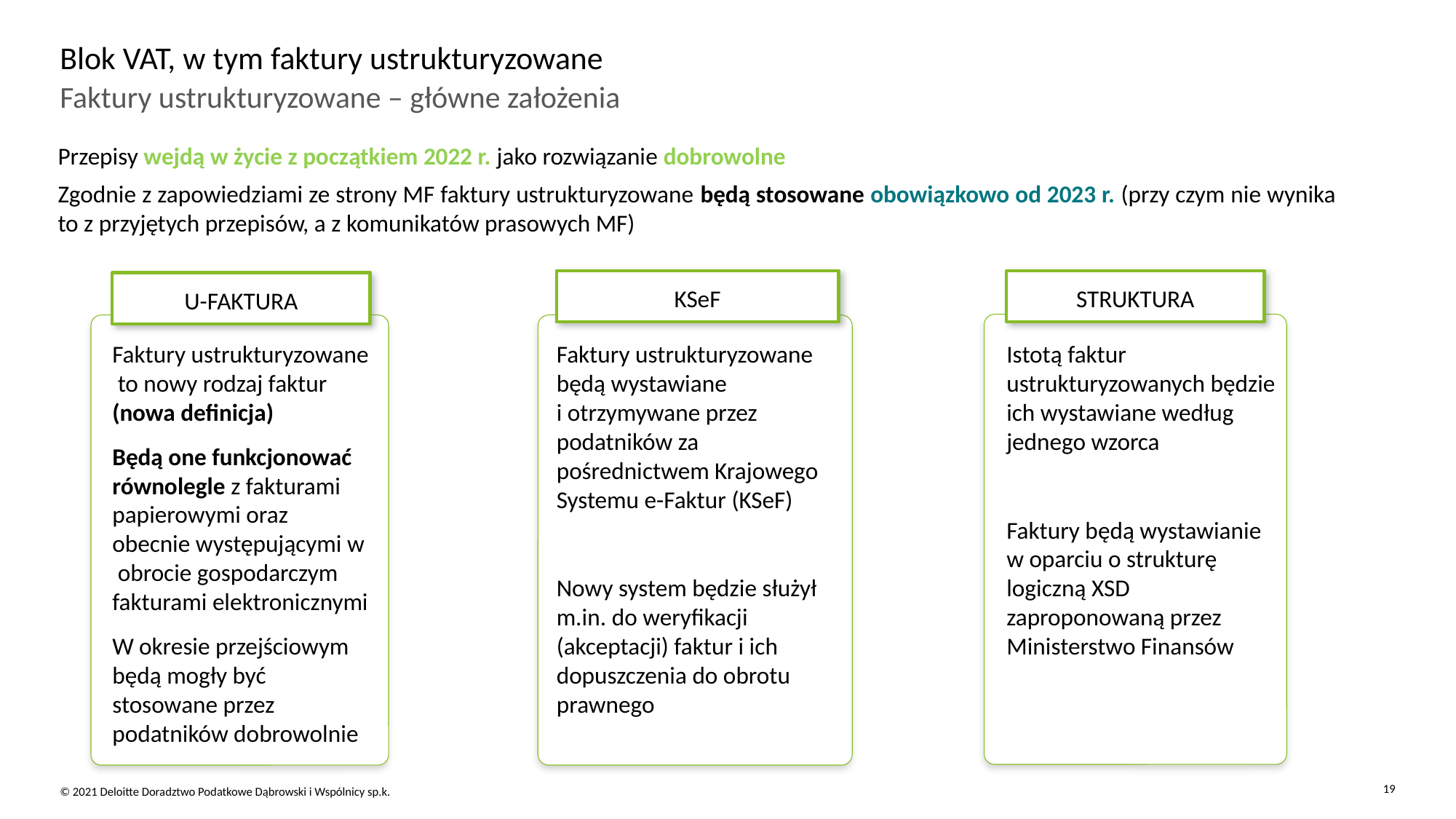

# Blok VAT, w tym faktury ustrukturyzowane
Faktury ustrukturyzowane – główne założenia
Przepisy wejdą w życie z początkiem 2022 r. jako rozwiązanie dobrowolne
Zgodnie z zapowiedziami ze strony MF faktury ustrukturyzowane będą stosowane obowiązkowo od 2023 r. (przy czym nie wynika to z przyjętych przepisów, a z komunikatów prasowych MF)
KSeF
STRUKTURA
U-FAKTURA

Faktury ustrukturyzowane  to nowy rodzaj faktur (nowa definicja)
Będą one funkcjonować równolegle z fakturami papierowymi oraz obecnie występującymi w
 obrocie gospodarczym fakturami elektronicznymi
W okresie przejściowym będą mogły być stosowane przez podatników dobrowolnie
Faktury ustrukturyzowane będą wystawiane
i otrzymywane przez podatników za pośrednictwem Krajowego Systemu e-Faktur (KSeF)

Nowy system będzie służył m.in. do weryfikacji (akceptacji) faktur i ich dopuszczenia do obrotu prawnego
Istotą faktur ustrukturyzowanych będzie ich wystawiane według jednego wzorca

Faktury będą wystawianie w oparciu o strukturę logiczną XSD zaproponowaną przez Ministerstwo Finansów